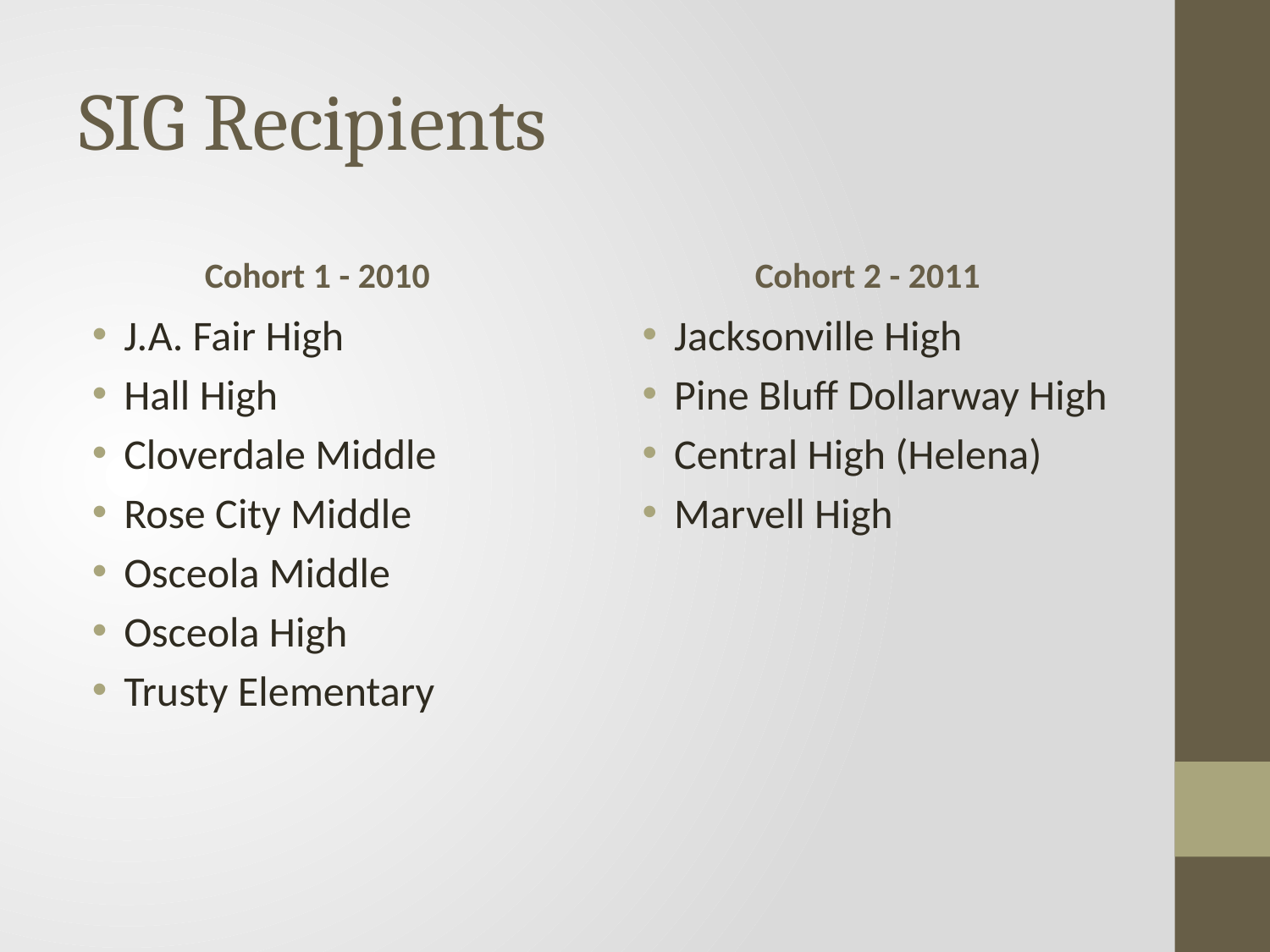

# SIG Recipients
Cohort 1 - 2010
Cohort 2 - 2011
J.A. Fair High
Hall High
Cloverdale Middle
Rose City Middle
Osceola Middle
Osceola High
Trusty Elementary
Jacksonville High
Pine Bluff Dollarway High
Central High (Helena)
Marvell High